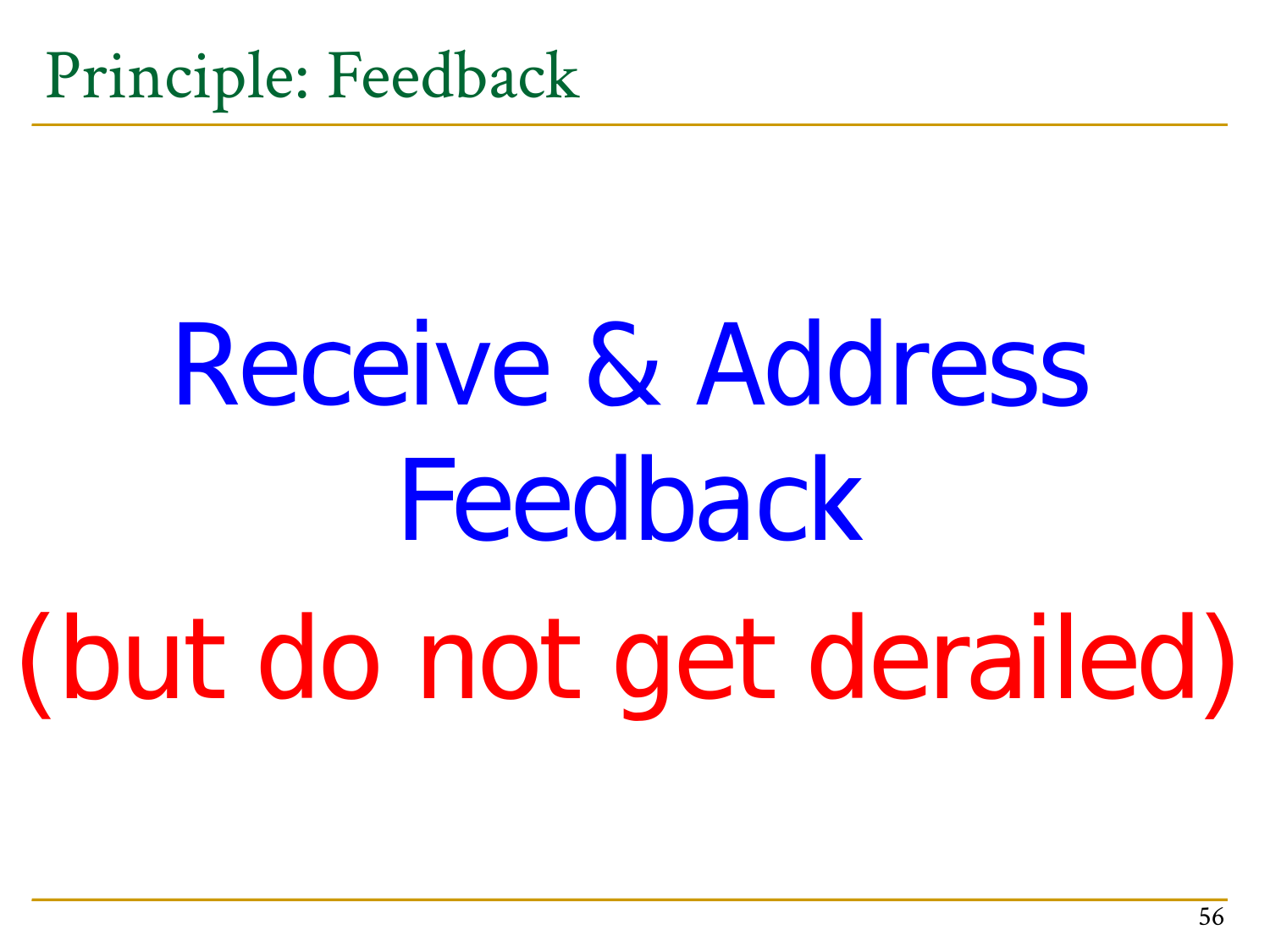

# Principle: Feedback
Receive & Address Feedback
(but do not get derailed)

56